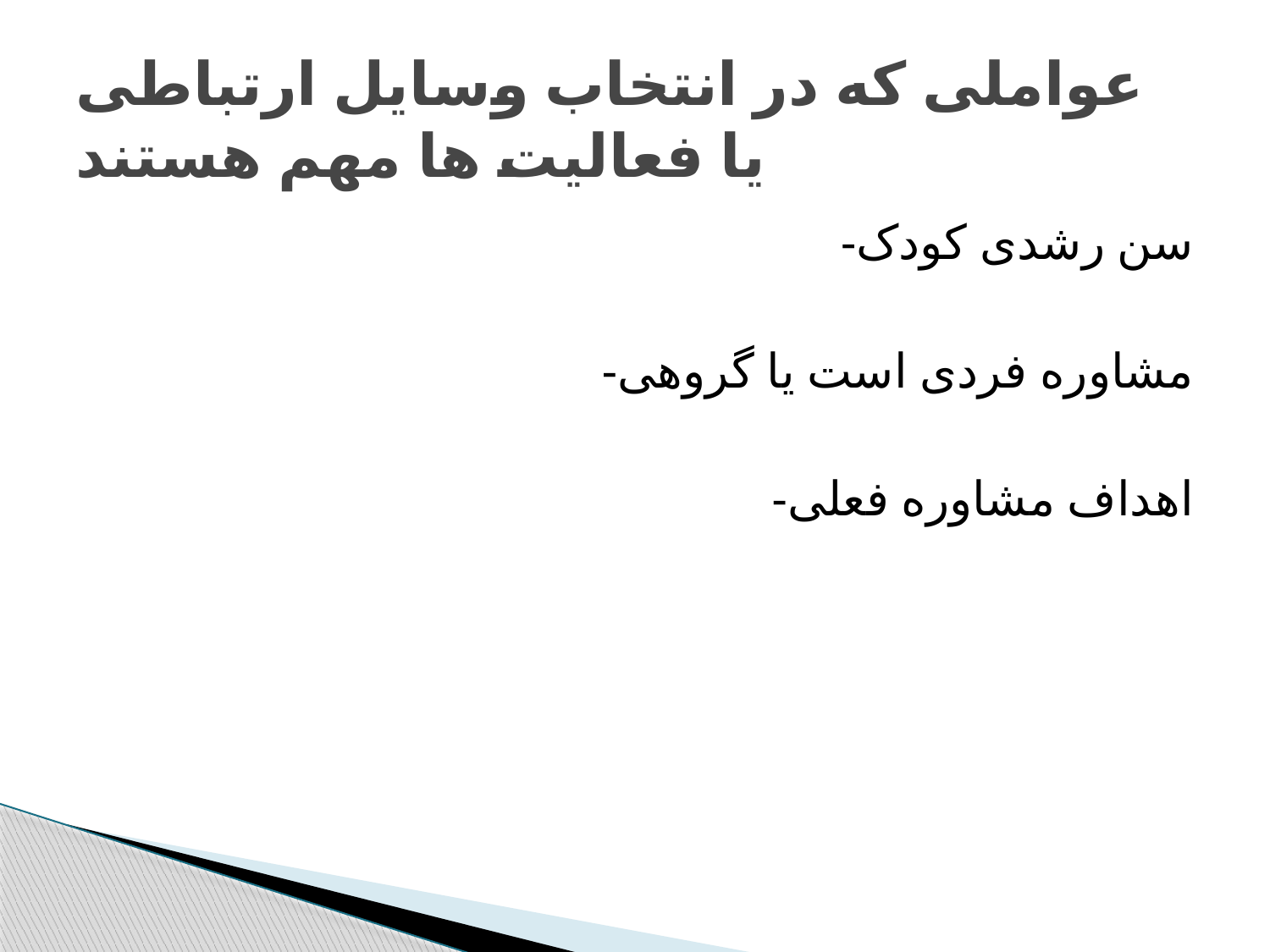

# عواملی که در انتخاب وسایل ارتباطی یا فعالیت ها مهم هستند
-سن رشدی کودک

-مشاوره فردی است یا گروهی

-اهداف مشاوره فعلی